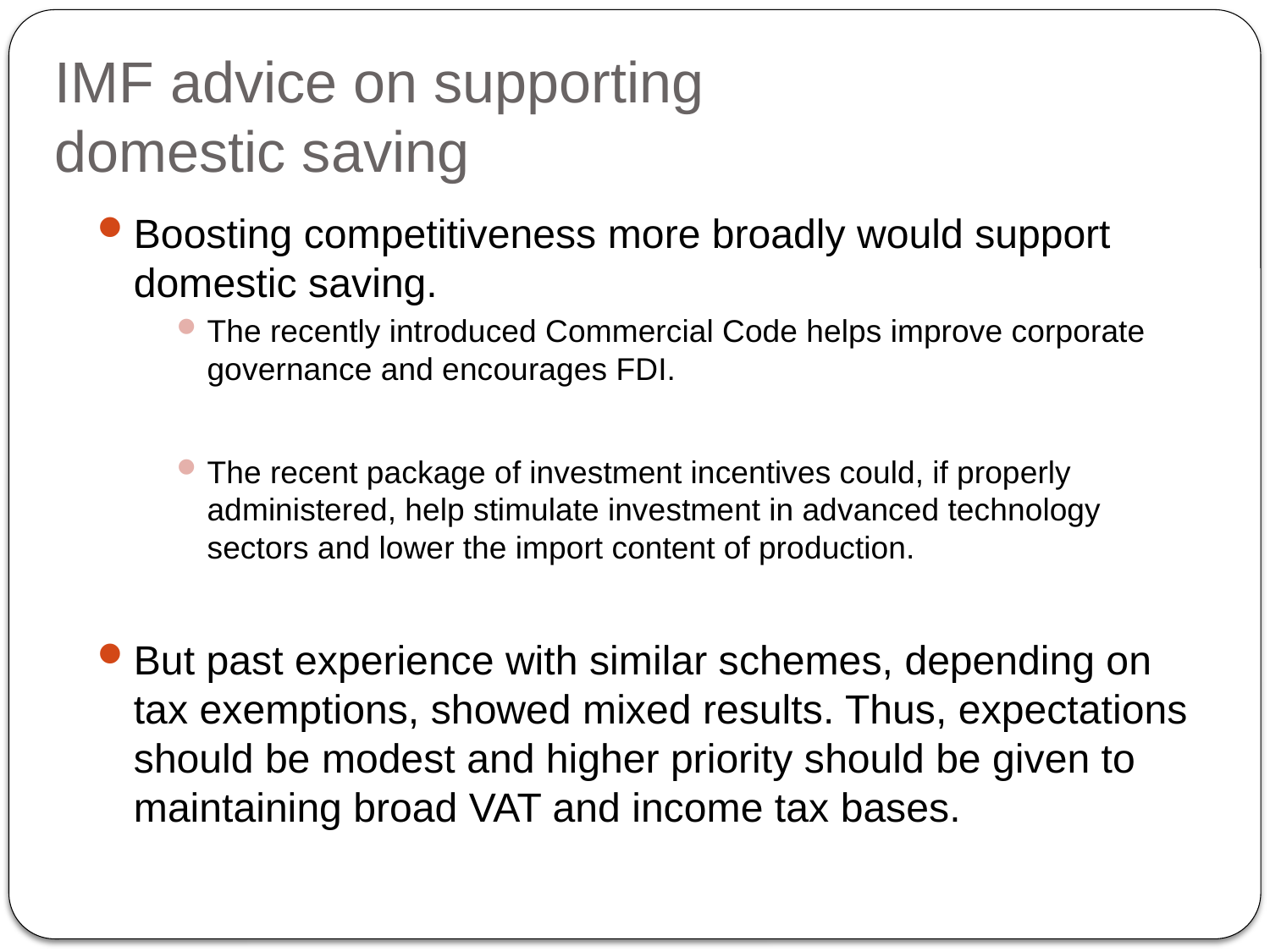

# IMF advice on supporting domestic saving
Boosting competitiveness more broadly would support domestic saving.
The recently introduced Commercial Code helps improve corporate governance and encourages FDI.

The recent package of investment incentives could, if properly administered, help stimulate investment in advanced technology sectors and lower the import content of production.

But past experience with similar schemes, depending on tax exemptions, showed mixed results. Thus, expectations should be modest and higher priority should be given to maintaining broad VAT and income tax bases.